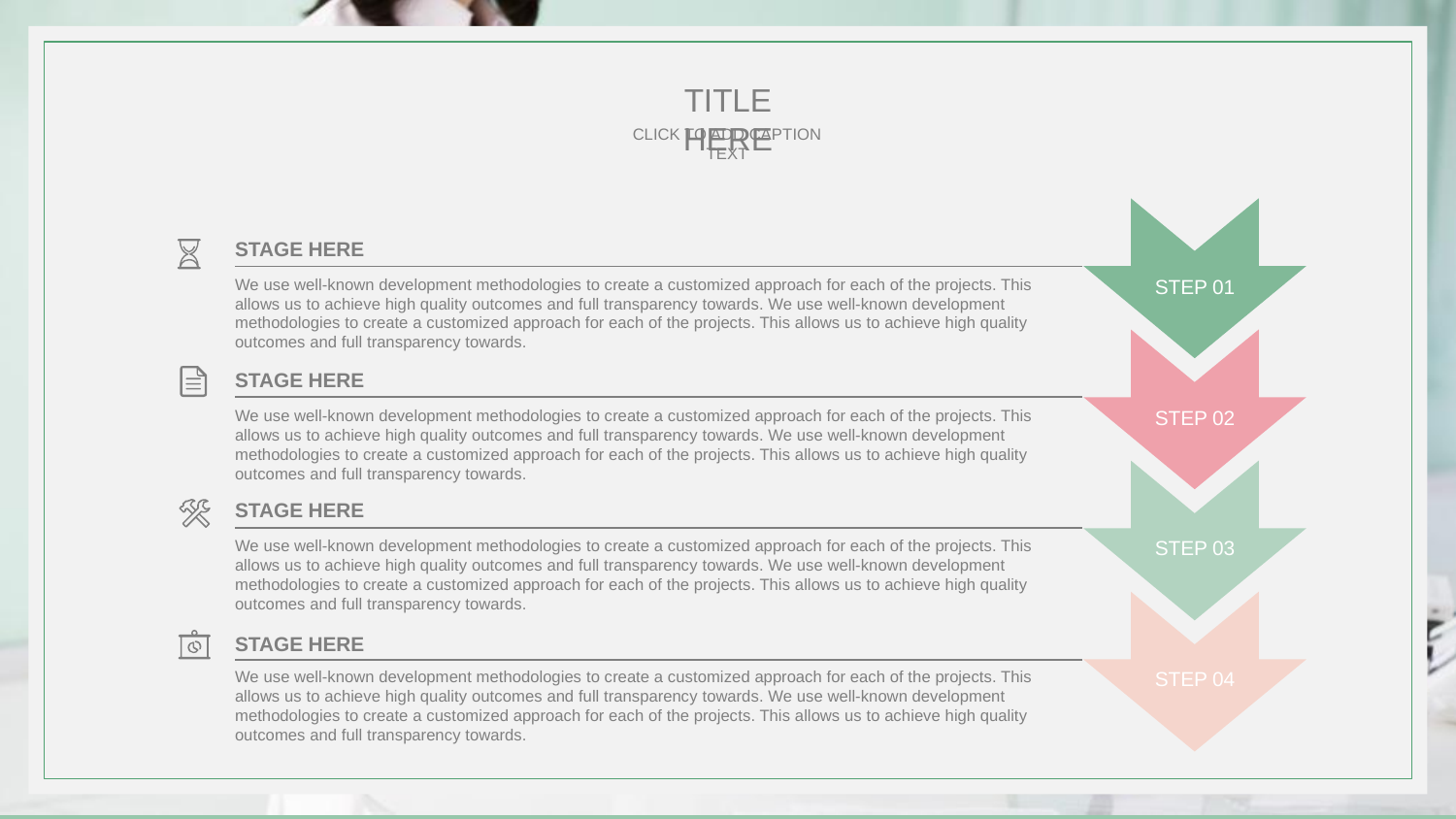

TITLE HERE
CLICK TO ADD CAPTION TEXT

STAGE HERE

We use well-known development methodologies to create a customized approach for each of the projects. This allows us to achieve high quality outcomes and full transparency towards. We use well-known development methodologies to create a customized approach for each of the projects. This allows us to achieve high quality outcomes and full transparency towards.
STEP 01

STAGE HERE
We use well-known development methodologies to create a customized approach for each of the projects. This allows us to achieve high quality outcomes and full transparency towards. We use well-known development methodologies to create a customized approach for each of the projects. This allows us to achieve high quality outcomes and full transparency towards.
STEP 02

STAGE HERE

We use well-known development methodologies to create a customized approach for each of the projects. This allows us to achieve high quality outcomes and full transparency towards. We use well-known development methodologies to create a customized approach for each of the projects. This allows us to achieve high quality outcomes and full transparency towards.
STEP 03

STAGE HERE
We use well-known development methodologies to create a customized approach for each of the projects. This allows us to achieve high quality outcomes and full transparency towards. We use well-known development methodologies to create a customized approach for each of the projects. This allows us to achieve high quality outcomes and full transparency towards.
STEP 04